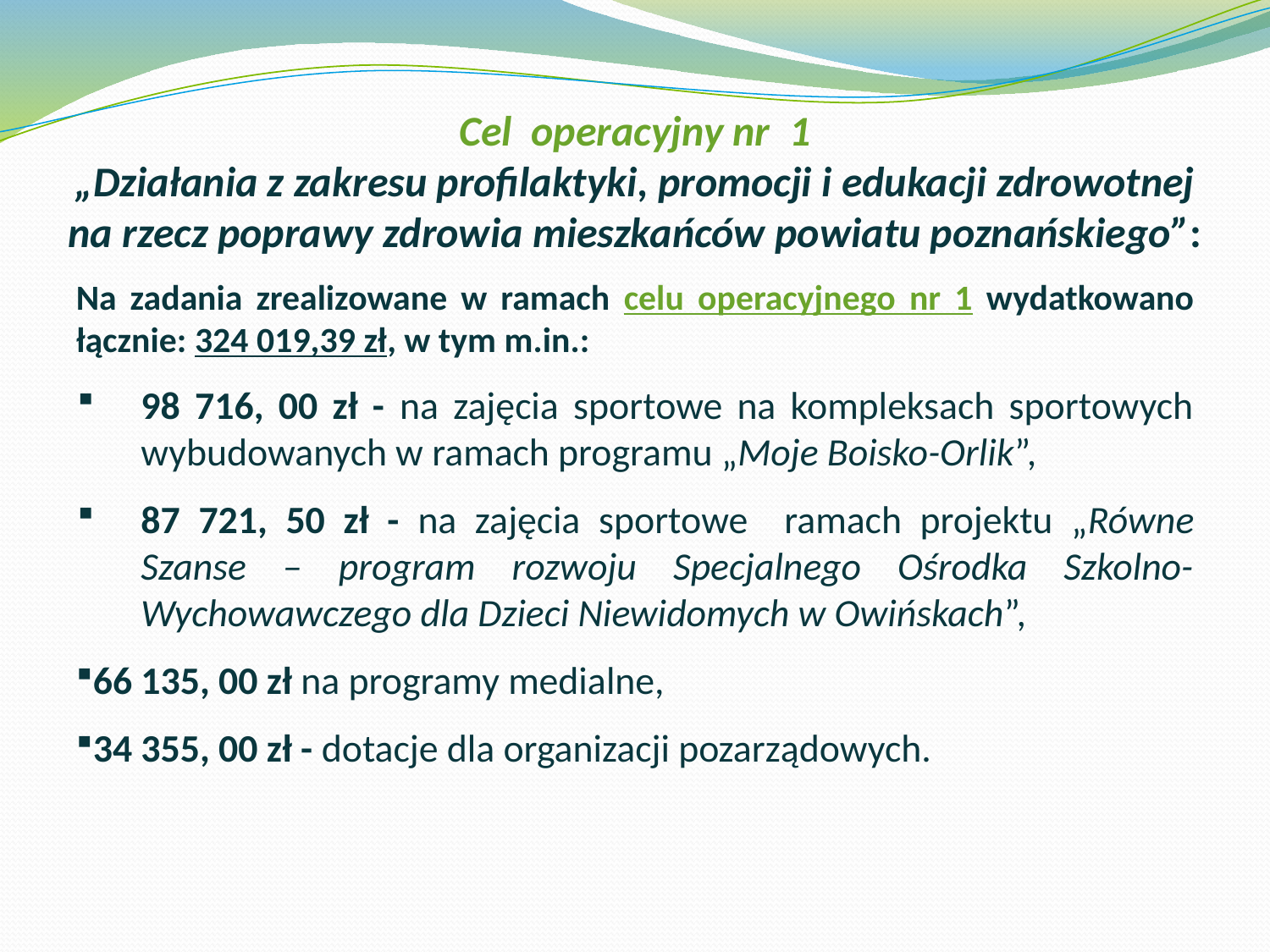

# Cel  operacyjny nr  1 „Działania z zakresu profilaktyki, promocji i edukacji zdrowotnej na rzecz poprawy zdrowia mieszkańców powiatu poznańskiego”:
Na zadania zrealizowane w ramach celu operacyjnego nr 1 wydatkowano łącznie: 324 019,39 zł, w tym m.in.:
98 716, 00 zł - na zajęcia sportowe na kompleksach sportowych wybudowanych w ramach programu „Moje Boisko-Orlik”,
87 721, 50 zł - na zajęcia sportowe  ramach projektu „Równe Szanse – program rozwoju Specjalnego Ośrodka Szkolno-Wychowawczego dla Dzieci Niewidomych w Owińskach”,
66 135, 00 zł na programy medialne,
34 355, 00 zł - dotacje dla organizacji pozarządowych.